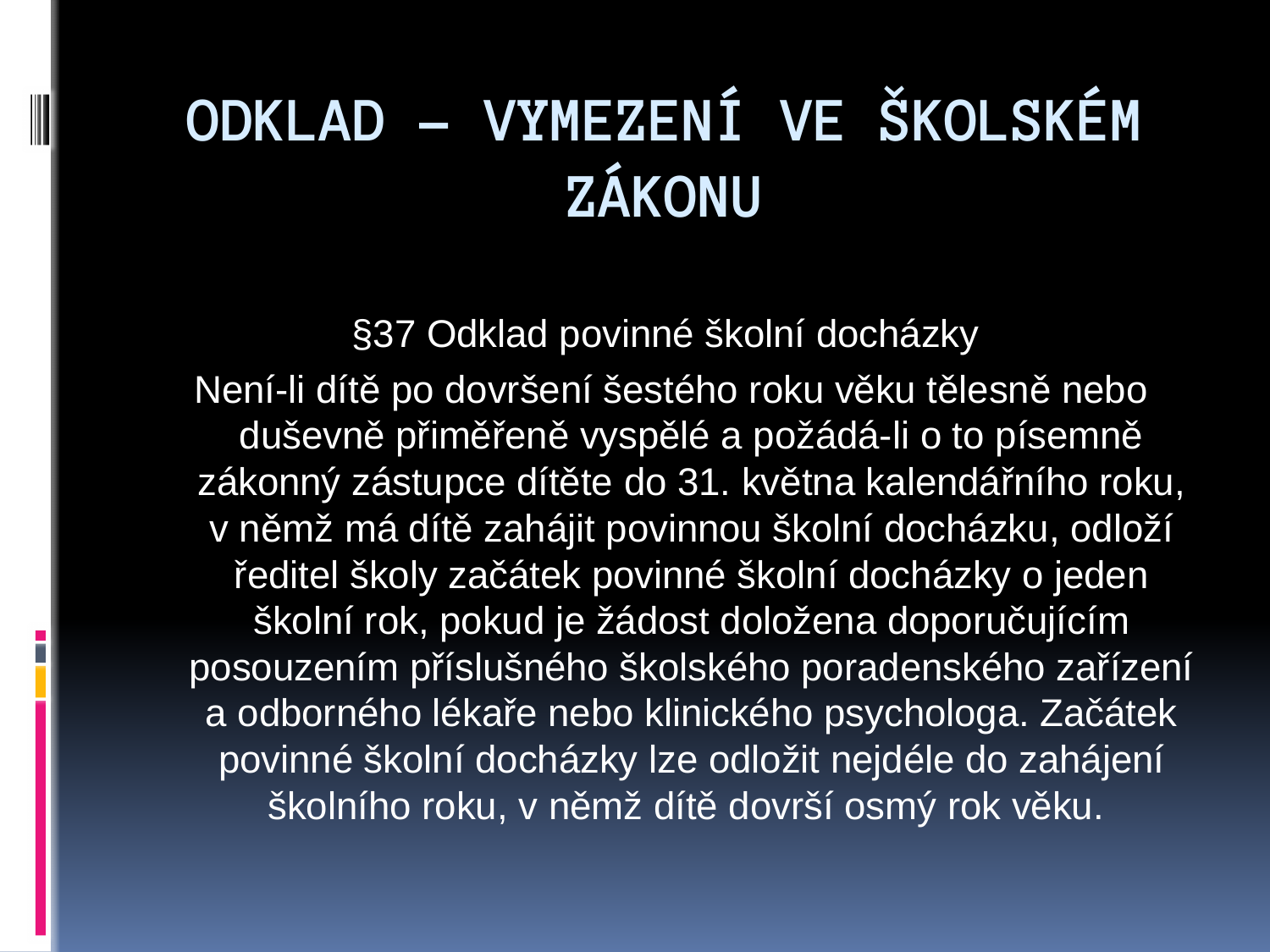

# ODKLAD - VYMEZENÍ VE ŠKOLSKÉM ZÁKONU

§37 Odklad povinné školní docházky
Není-li dítě po dovršení šestého roku věku tělesně nebo duševně přiměřeně vyspělé a požádá-li o to písemně zákonný zástupce dítěte do 31. května kalendářního roku, v němž má dítě zahájit povinnou školní docházku, odloží ředitel školy začátek povinné školní docházky o jeden školní rok, pokud je žádost doložena doporučujícím posouzením příslušného školského poradenského zařízení a odborného lékaře nebo klinického psychologa. Začátek povinné školní docházky lze odložit nejdéle do zahájení školního roku, v němž dítě dovrší osmý rok věku.